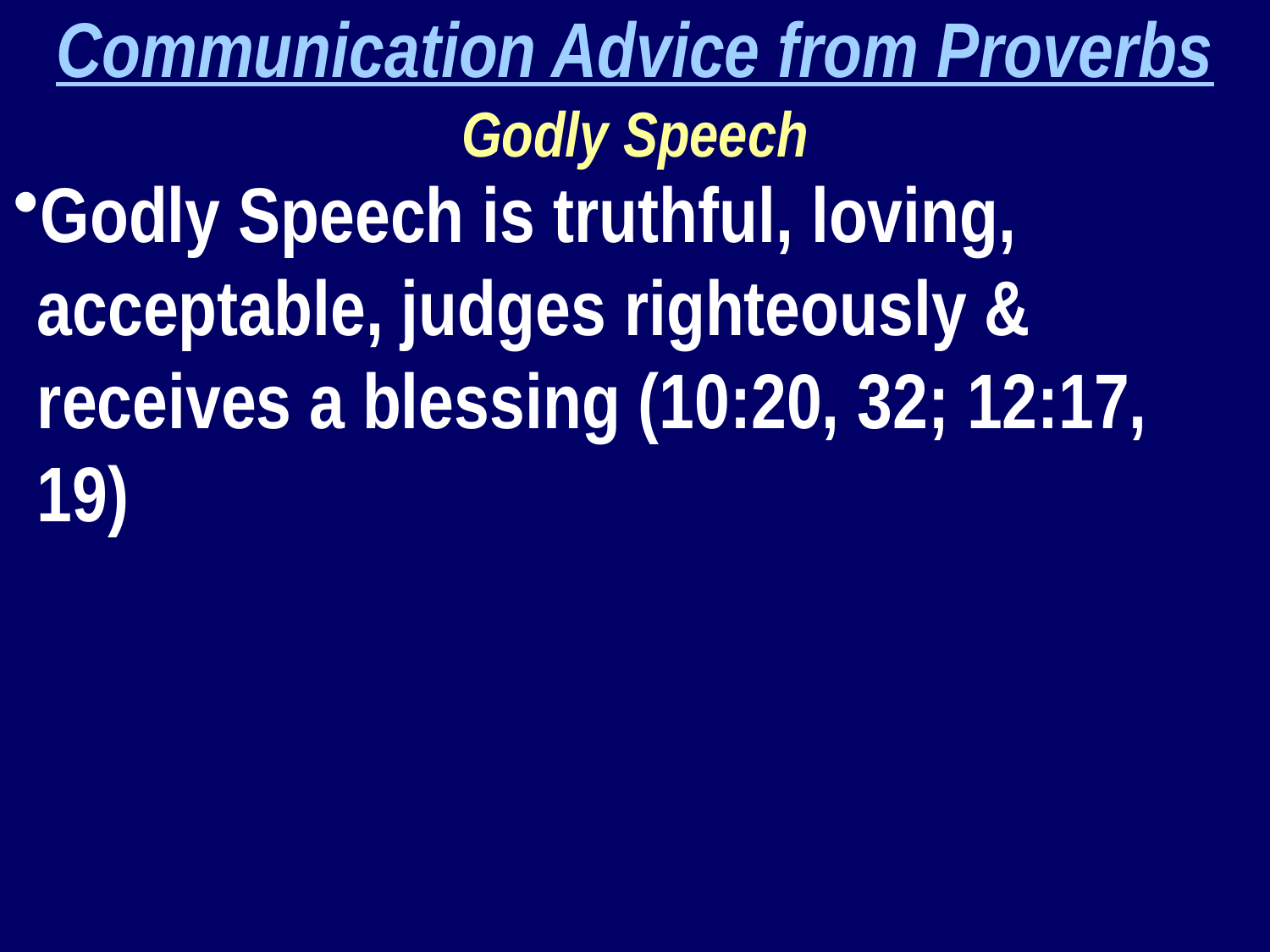

Communication Advice from Proverbs
Godly Speech
Godly Speech is truthful, loving, acceptable, judges righteously & receives a blessing (10:20, 32; 12:17, 19)